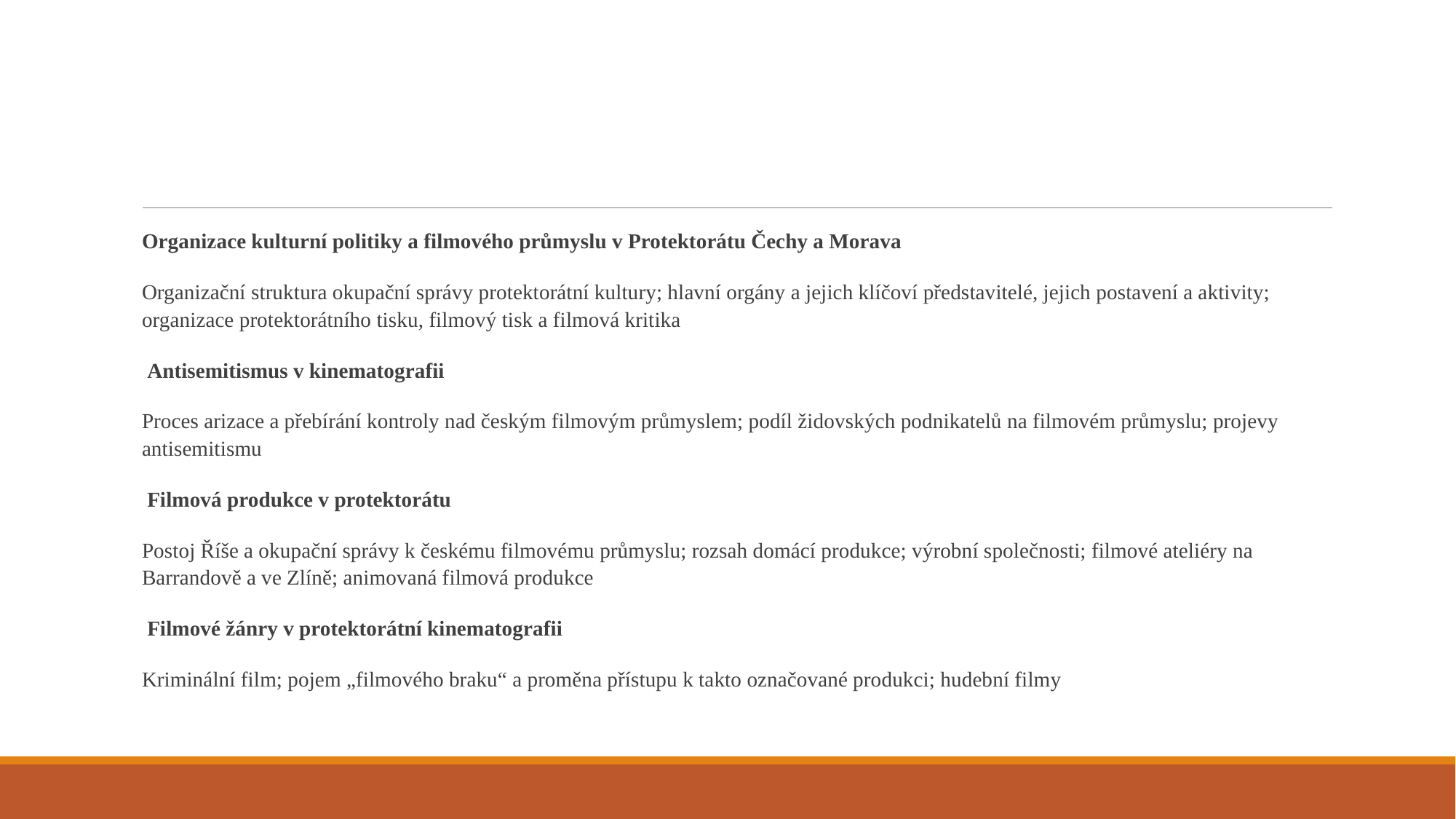

#
Organizace kulturní politiky a filmového průmyslu v Protektorátu Čechy a Morava
Organizační struktura okupační správy protektorátní kultury; hlavní orgány a jejich klíčoví představitelé, jejich postavení a aktivity; organizace protektorátního tisku, filmový tisk a filmová kritika
 Antisemitismus v kinematografii
Proces arizace a přebírání kontroly nad českým filmovým průmyslem; podíl židovských podnikatelů na filmovém průmyslu; projevy antisemitismu
 Filmová produkce v protektorátu
Postoj Říše a okupační správy k českému filmovému průmyslu; rozsah domácí produkce; výrobní společnosti; filmové ateliéry na Barrandově a ve Zlíně; animovaná filmová produkce
 Filmové žánry v protektorátní kinematografii
Kriminální film; pojem „filmového braku“ a proměna přístupu k takto označované produkci; hudební filmy